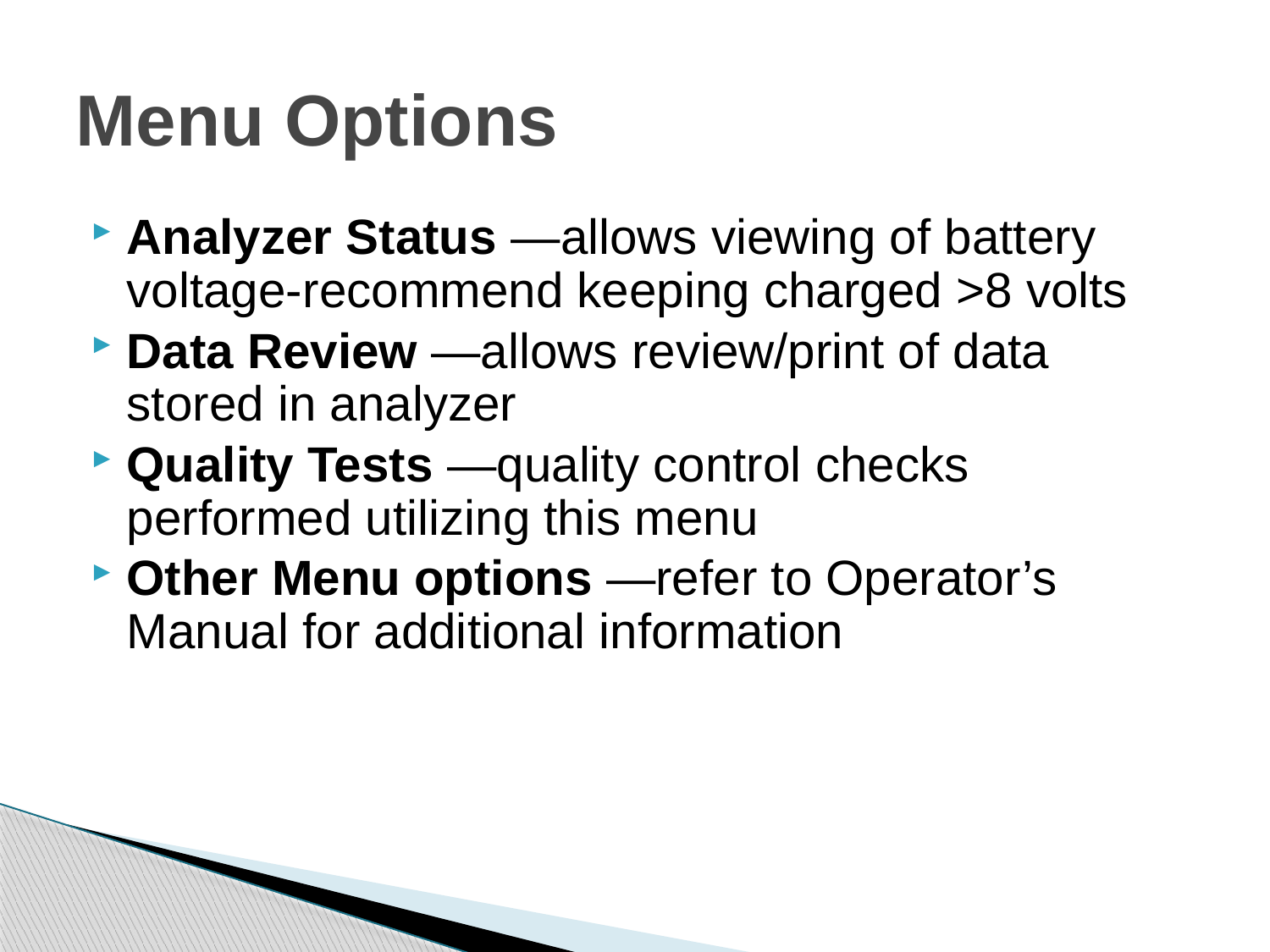

# Menu Options
Analyzer Status —allows viewing of battery voltage-recommend keeping charged >8 volts
Data Review —allows review/print of data stored in analyzer
Quality Tests —quality control checks performed utilizing this menu
Other Menu options —refer to Operator’s Manual for additional information